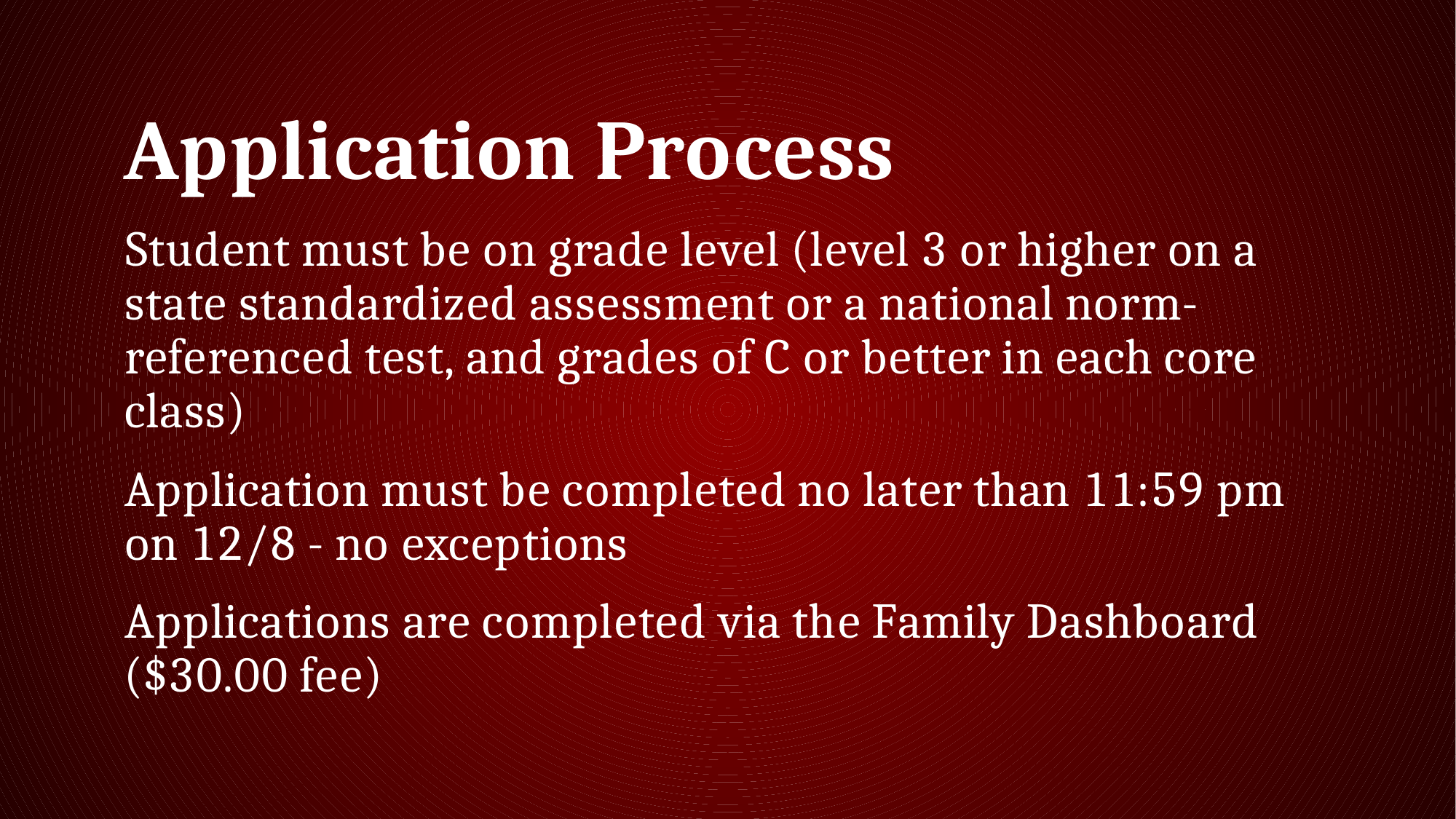

# Application Process
Student must be on grade level (level 3 or higher on a state standardized assessment or a national norm-referenced test, and grades of C or better in each core class)
Application must be completed no later than 11:59 pm on 12/8 - no exceptions
Applications are completed via the Family Dashboard ($30.00 fee)